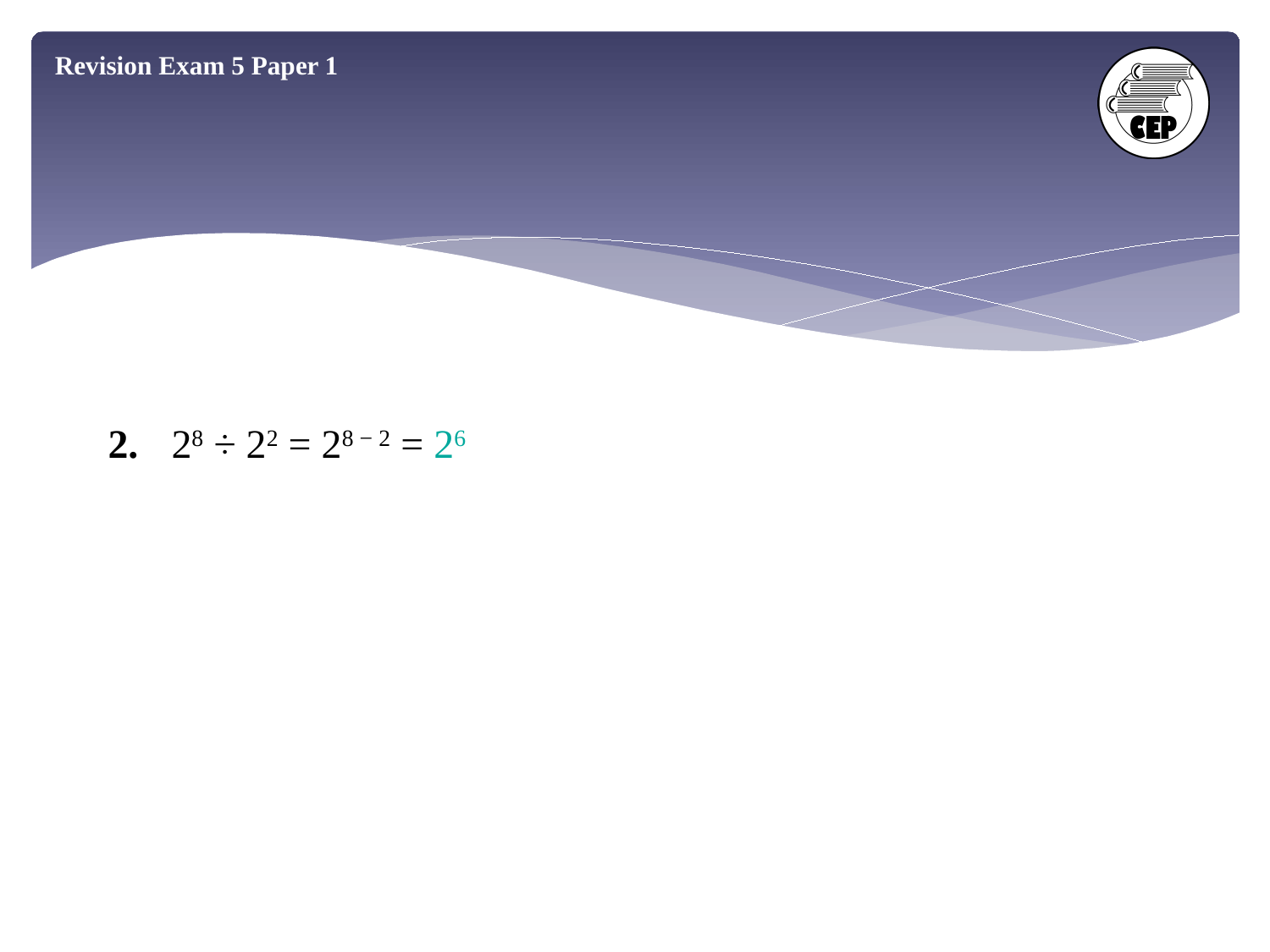

Revision Exam 5 Paper 1
2.	28 ÷ 22 = 28 − 2 = 26